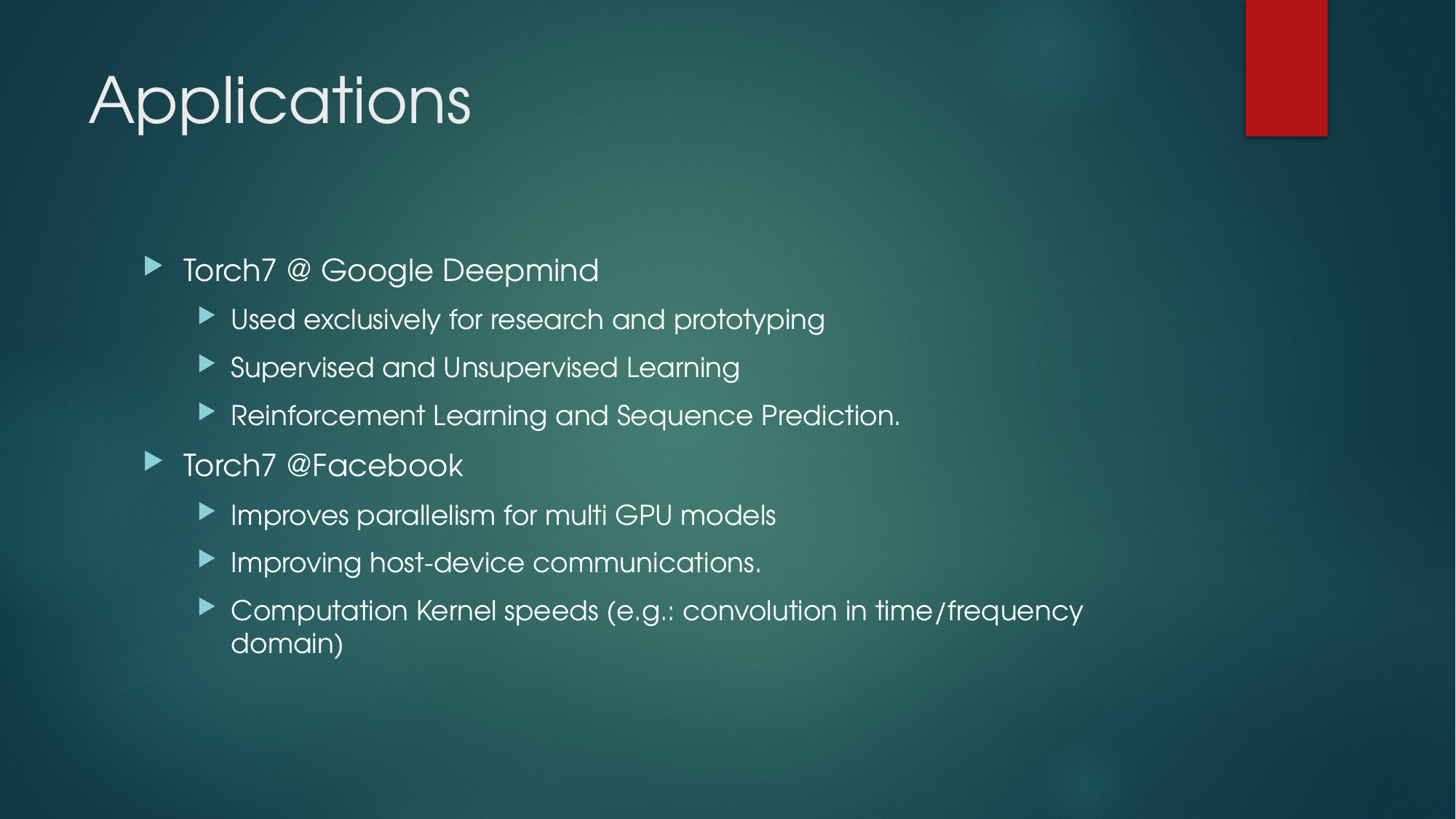

# Applications
Torch7 @ Google Deepmind
Used exclusively for research and prototyping
Supervised and Unsupervised Learning
Reinforcement Learning and Sequence Prediction.
Torch7 @Facebook
Improves parallelism for multi GPU models
Improving host-device communications.
Computation Kernel speeds (e.g.: convolution in time/frequency domain)